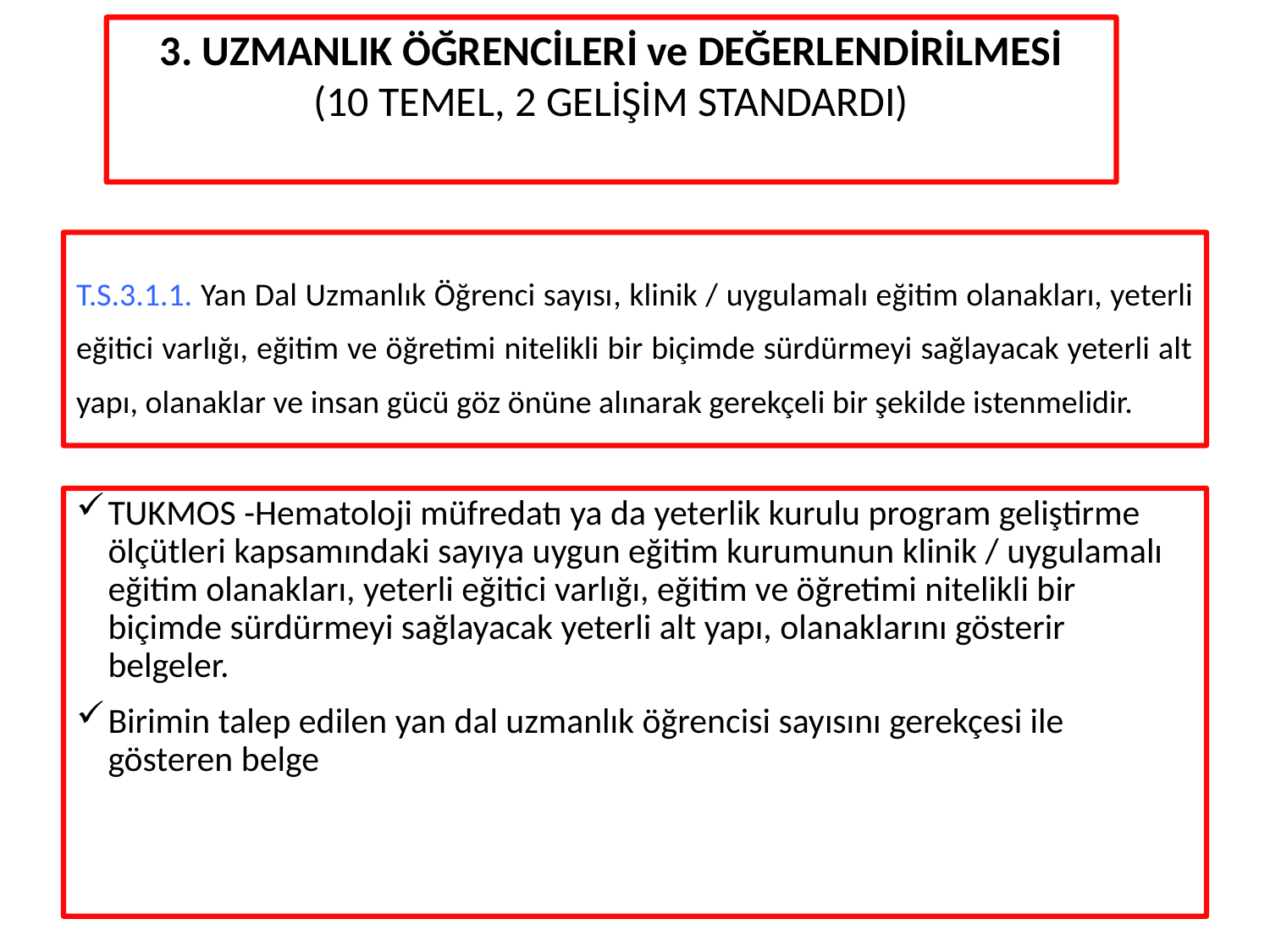

3. UZMANLIK ÖĞRENCİLERİ ve DEĞERLENDİRİLMESİ
(10 TEMEL, 2 GELİŞİM STANDARDI)

# T.S.3.1.1. Yan Dal Uzmanlık Öğrenci sayısı, klinik / uygulamalı eğitim olanakları, yeterli eğitici varlığı, eğitim ve öğretimi nitelikli bir biçimde sürdürmeyi sağlayacak yeterli alt yapı, olanaklar ve insan gücü göz önüne alınarak gerekçeli bir şekilde istenmelidir.
TUKMOS -Hematoloji müfredatı ya da yeterlik kurulu program geliştirme ölçütleri kapsamındaki sayıya uygun eğitim kurumunun klinik / uygulamalı eğitim olanakları, yeterli eğitici varlığı, eğitim ve öğretimi nitelikli bir biçimde sürdürmeyi sağlayacak yeterli alt yapı, olanaklarını gösterir belgeler.
Birimin talep edilen yan dal uzmanlık öğrencisi sayısını gerekçesi ile gösteren belge